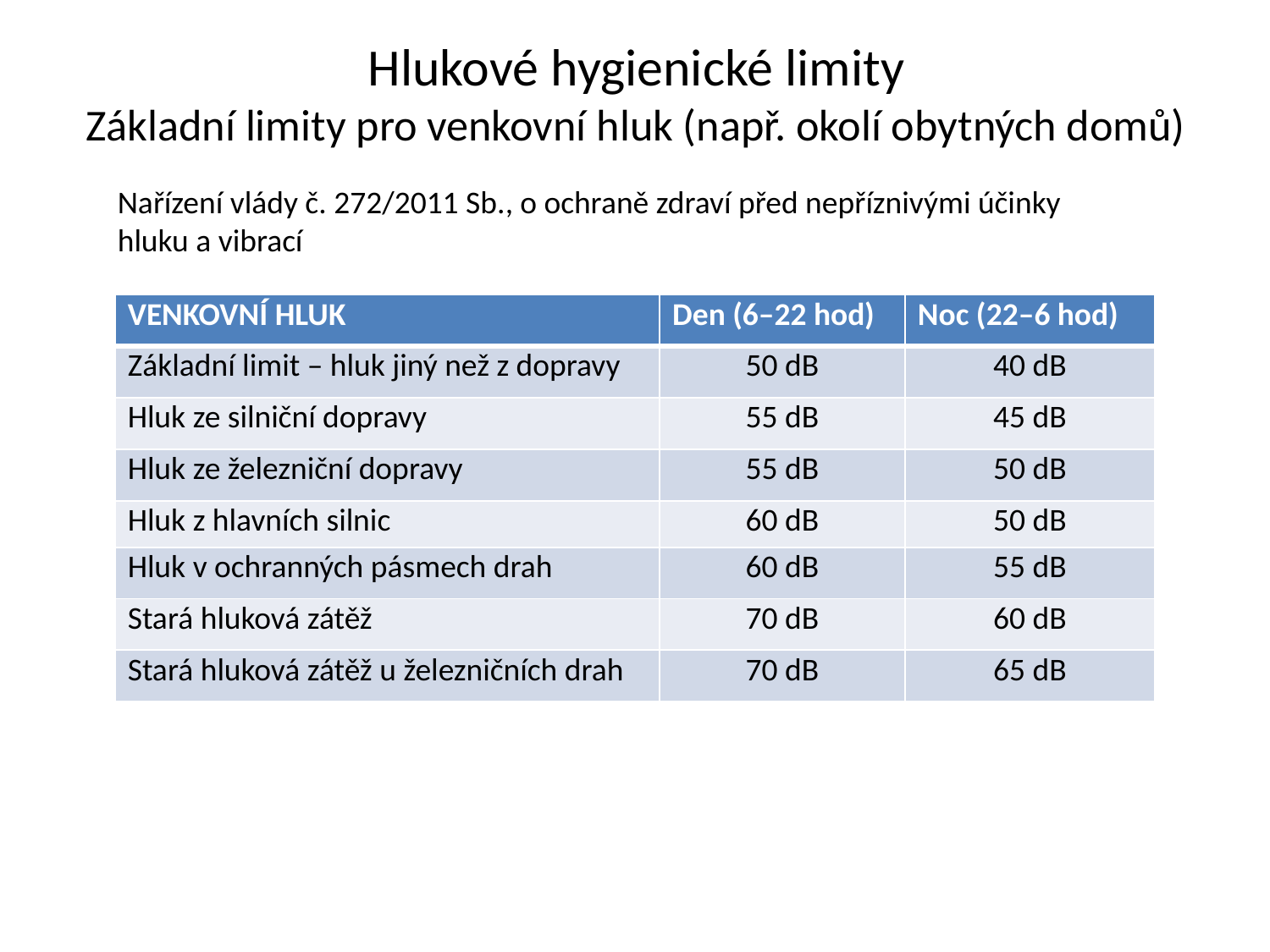

# Hlukové hygienické limity Základní limity pro venkovní hluk (např. okolí obytných domů)
Nařízení vlády č. 272/2011 Sb., o ochraně zdraví před nepříznivými účinky hluku a vibrací
| VENKOVNÍ HLUK | Den (6–22 hod) | Noc (22–6 hod) |
| --- | --- | --- |
| Základní limit – hluk jiný než z dopravy | 50 dB | 40 dB |
| Hluk ze silniční dopravy | 55 dB | 45 dB |
| Hluk ze železniční dopravy | 55 dB | 50 dB |
| Hluk z hlavních silnic | 60 dB | 50 dB |
| Hluk v ochranných pásmech drah | 60 dB | 55 dB |
| Stará hluková zátěž | 70 dB | 60 dB |
| Stará hluková zátěž u železničních drah | 70 dB | 65 dB |